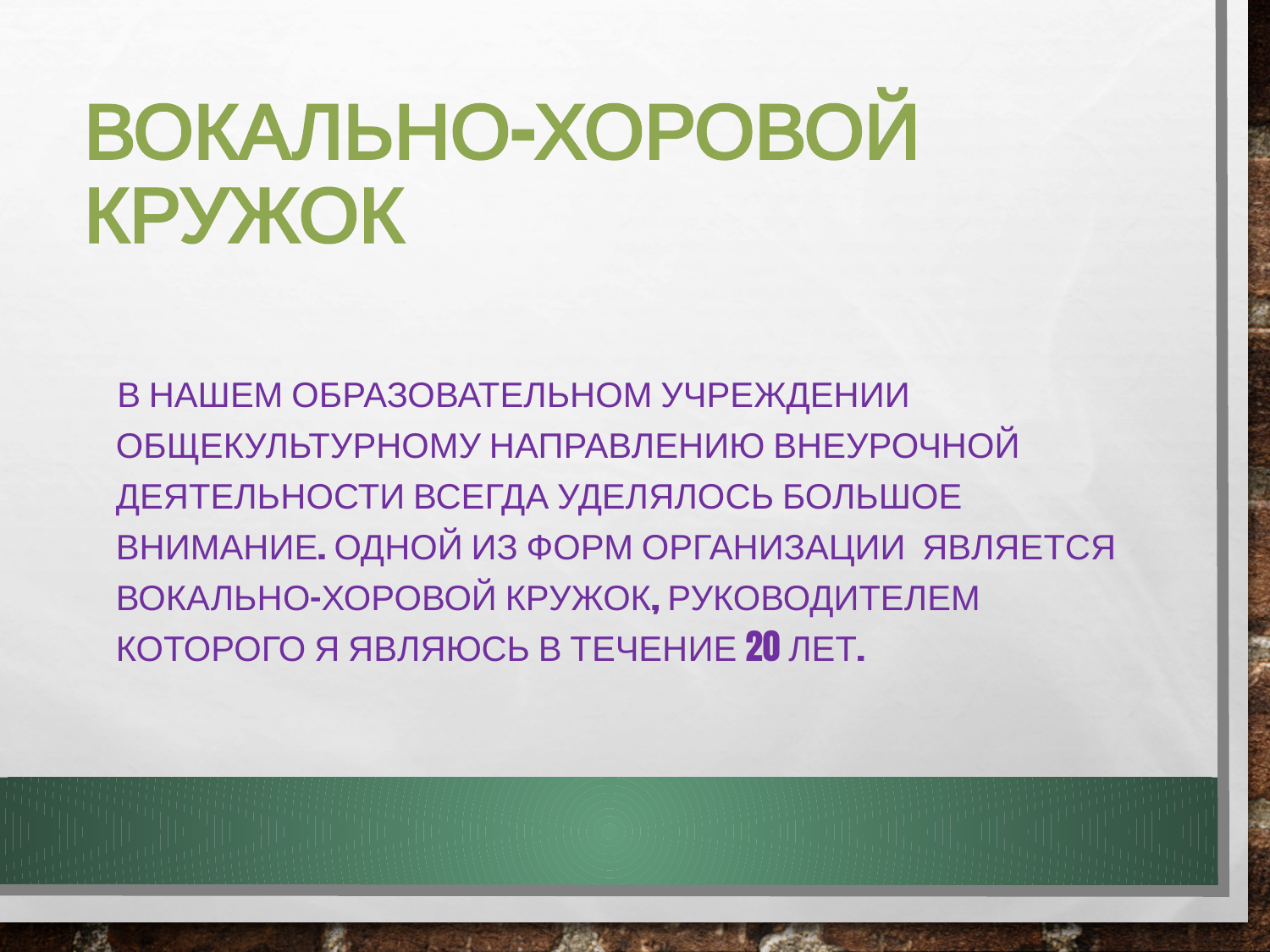

# Вокально-хоровой кружок
    В нашем образовательном учреждении общекультурному направлению внеурочной деятельности всегда уделялось большое внимание. Одной из форм организации  является вокально-хоровой кружок, руководителем которого я являюсь в течение 20 лет.